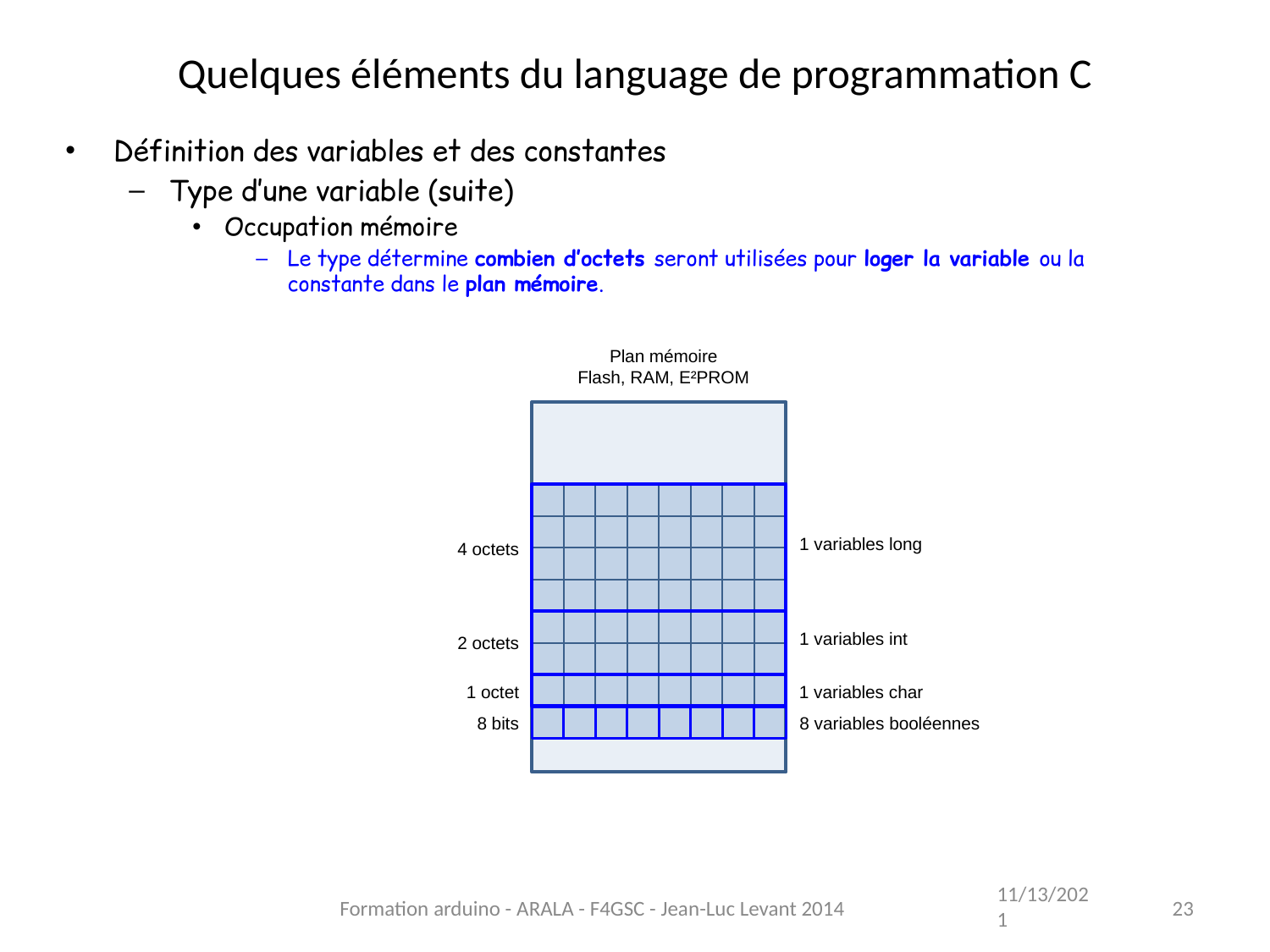

# Quelques éléments du language de programmation C
Définition des variables et des constantes
Type d’une variable (suite)
Occupation mémoire
Le type détermine combien d’octets seront utilisées pour loger la variable ou la constante dans le plan mémoire.

Plan mémoire
Flash, RAM, E²PROM

1 variables long
4 octets

1 variables int
2 octets

1 octet

1 variables char
8 bits

8 variables booléennes
11/13/2021
Formation arduino - ARALA - F4GSC - Jean-Luc Levant 2014
23